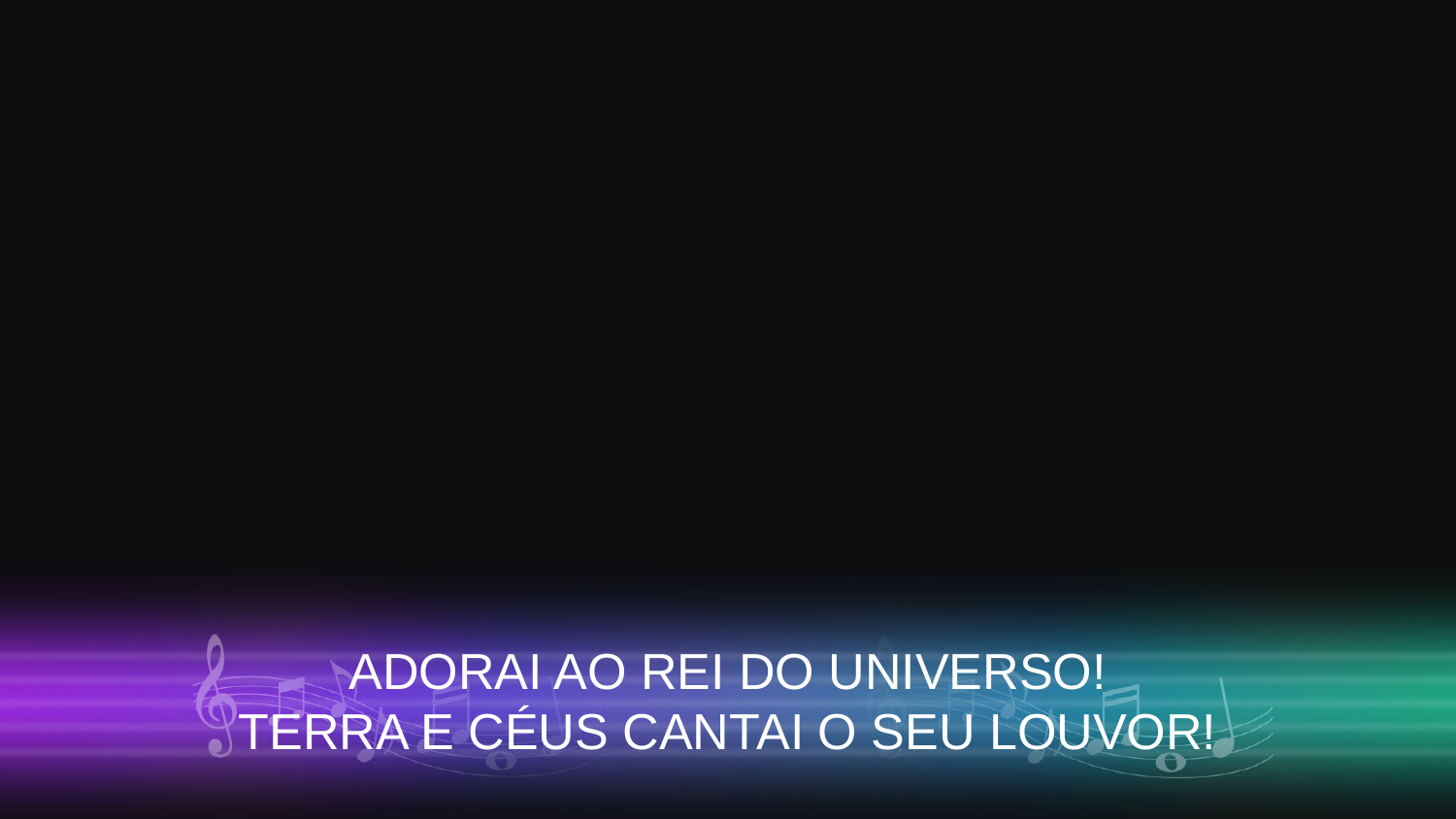

ADORAI AO REI DO UNIVERSO!
TERRA E CÉUS CANTAI O SEU LOUVOR!